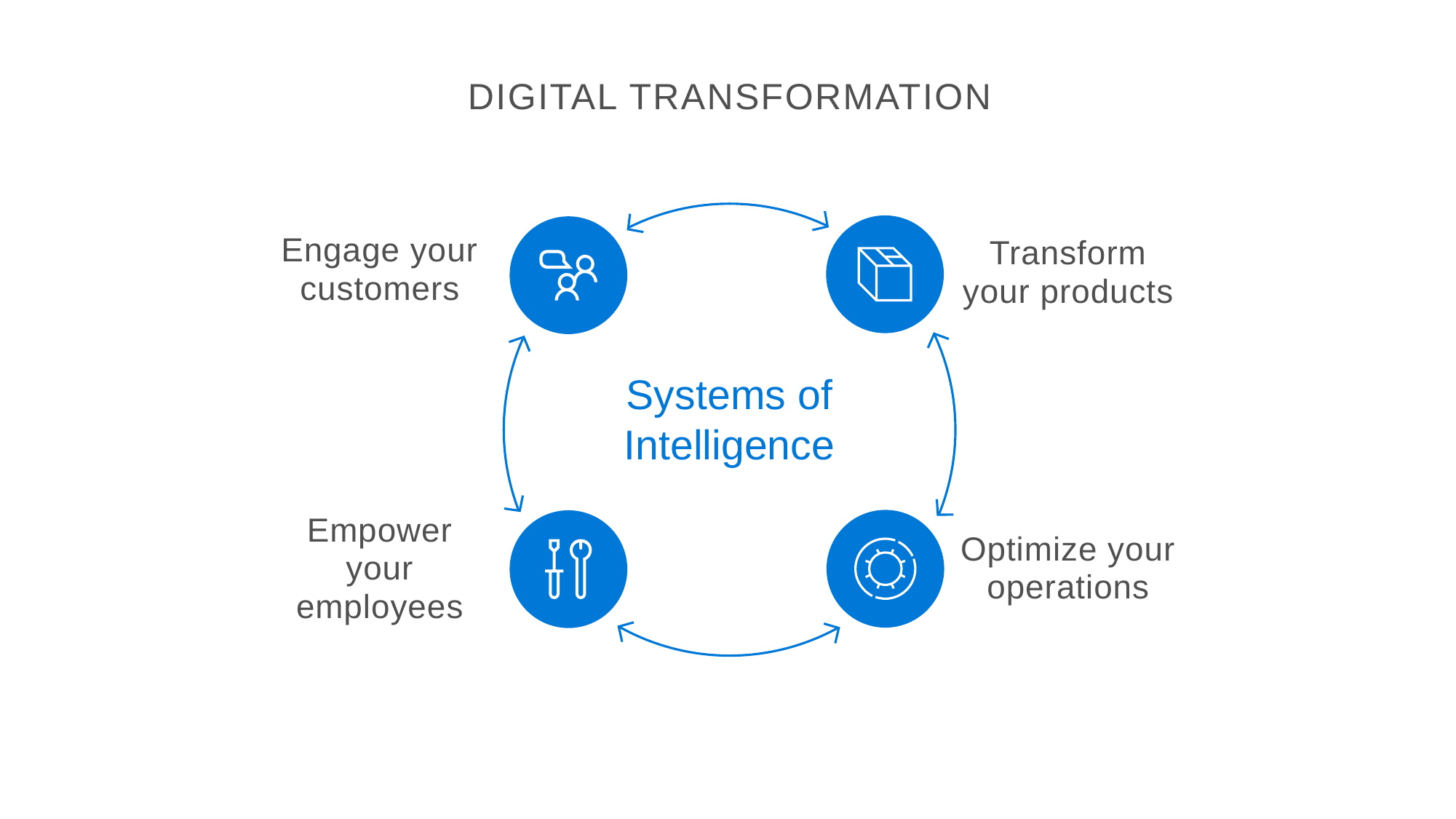

Digital Transformation

Engage your customers

Transform your products

Systems of Intelligence

Empower your employees
Optimize your operations